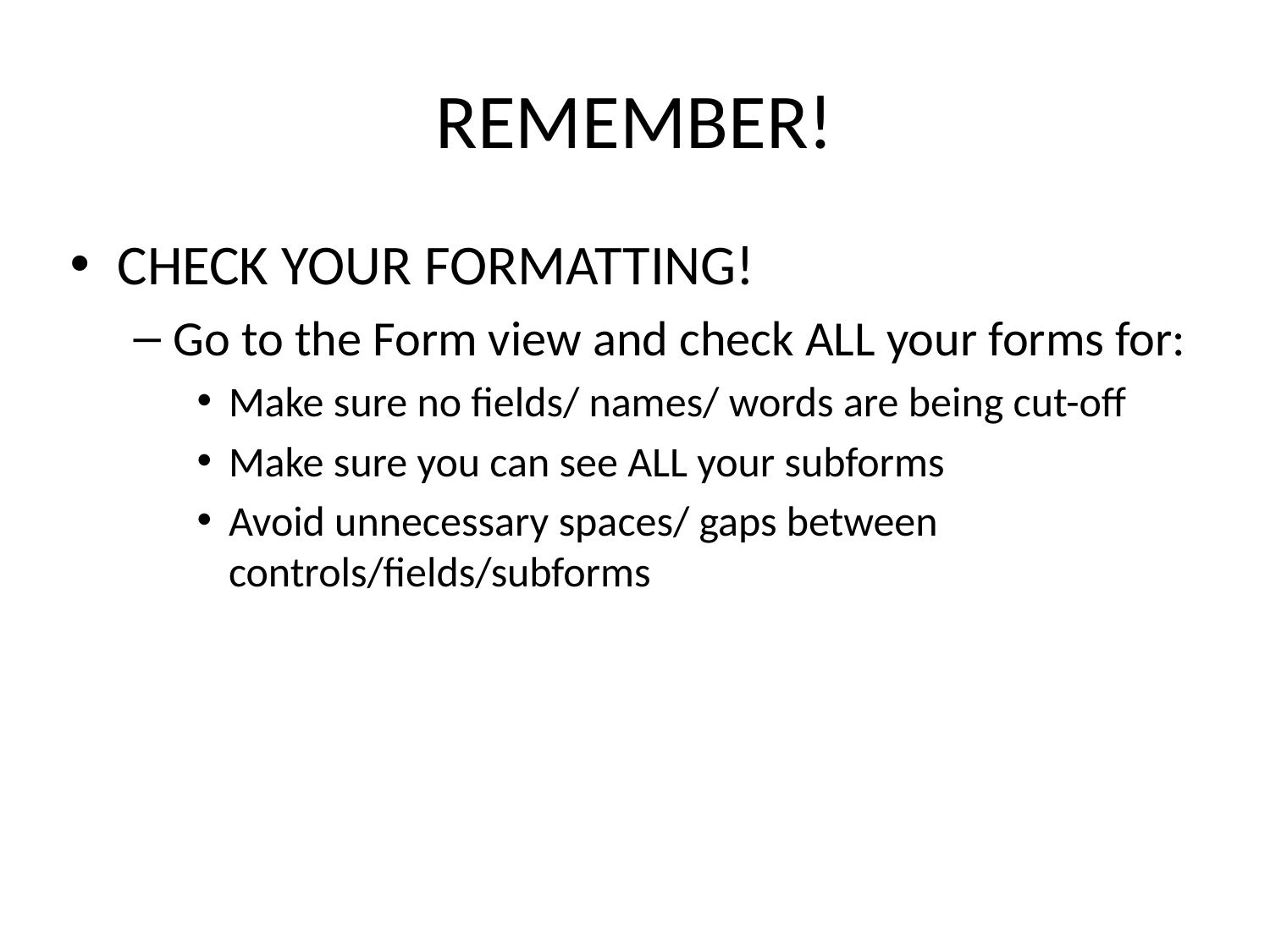

# REMEMBER!
CHECK YOUR FORMATTING!
Go to the Form view and check ALL your forms for:
Make sure no fields/ names/ words are being cut-off
Make sure you can see ALL your subforms
Avoid unnecessary spaces/ gaps between controls/fields/subforms